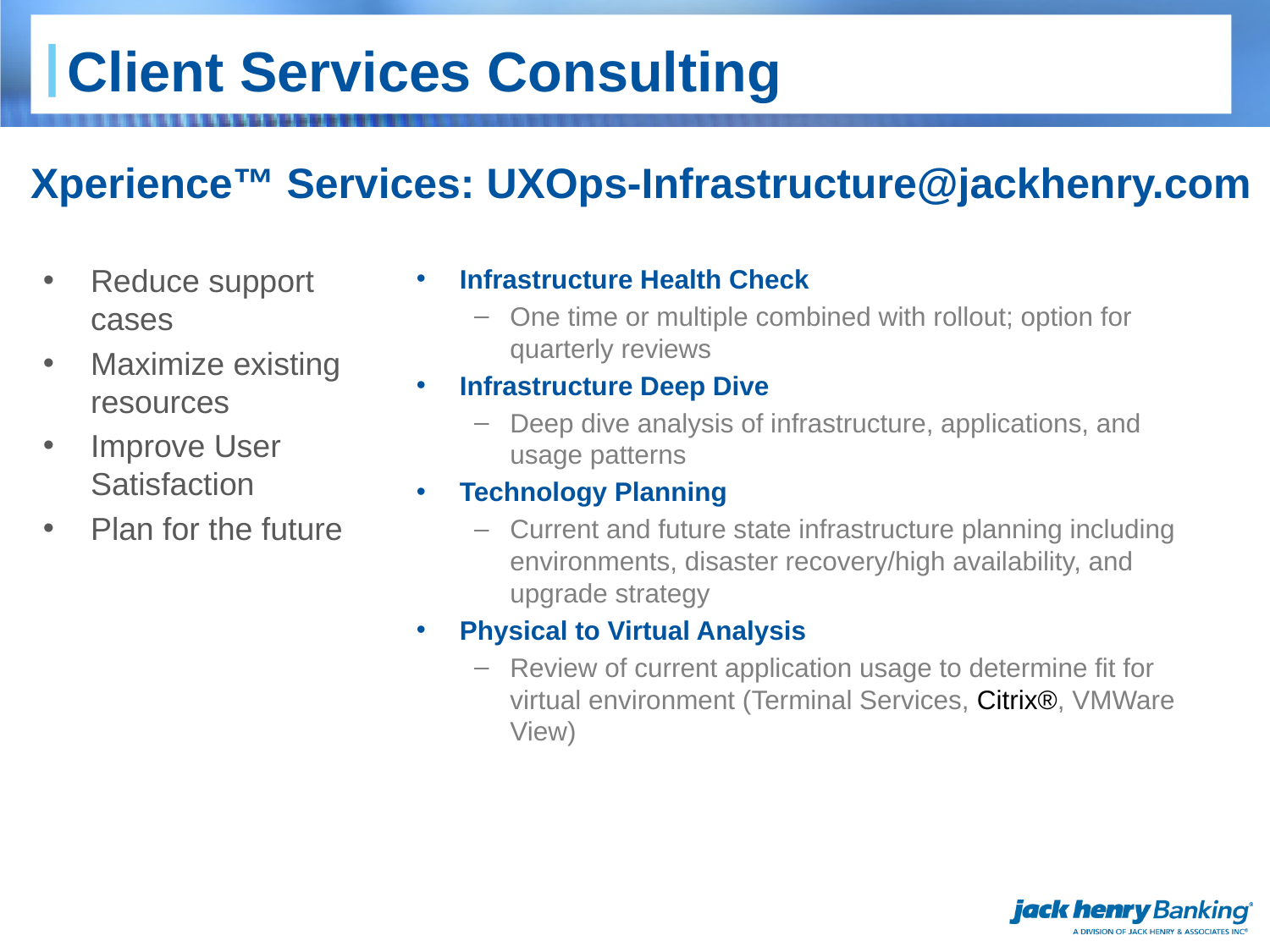

Client Services Consulting
# Xperience™ Services: UXOps-Infrastructure@jackhenry.com
Infrastructure Health Check
One time or multiple combined with rollout; option for quarterly reviews
Infrastructure Deep Dive
Deep dive analysis of infrastructure, applications, and usage patterns
Technology Planning
Current and future state infrastructure planning including environments, disaster recovery/high availability, and upgrade strategy
Physical to Virtual Analysis
Review of current application usage to determine fit for virtual environment (Terminal Services, Citrix®, VMWare View)
Reduce support cases
Maximize existing resources
Improve User Satisfaction
Plan for the future